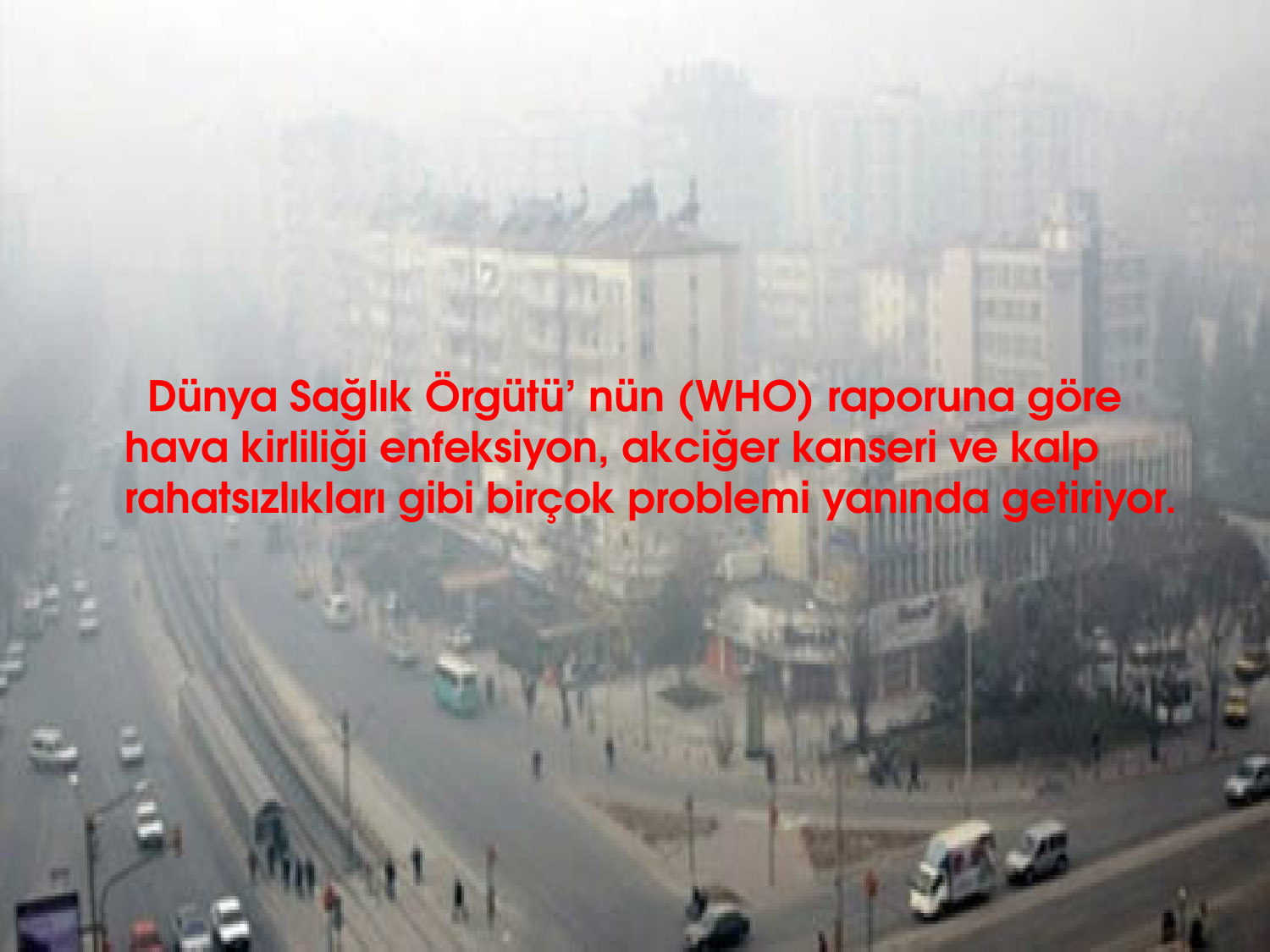

#

      Dünya Sağlık Örgütü’ nün (WHO) raporuna göre hava kirliliği enfeksiyon, akciğer kanseri ve kalp rahatsızlıkları gibi birçok problemi yanında getiriyor.